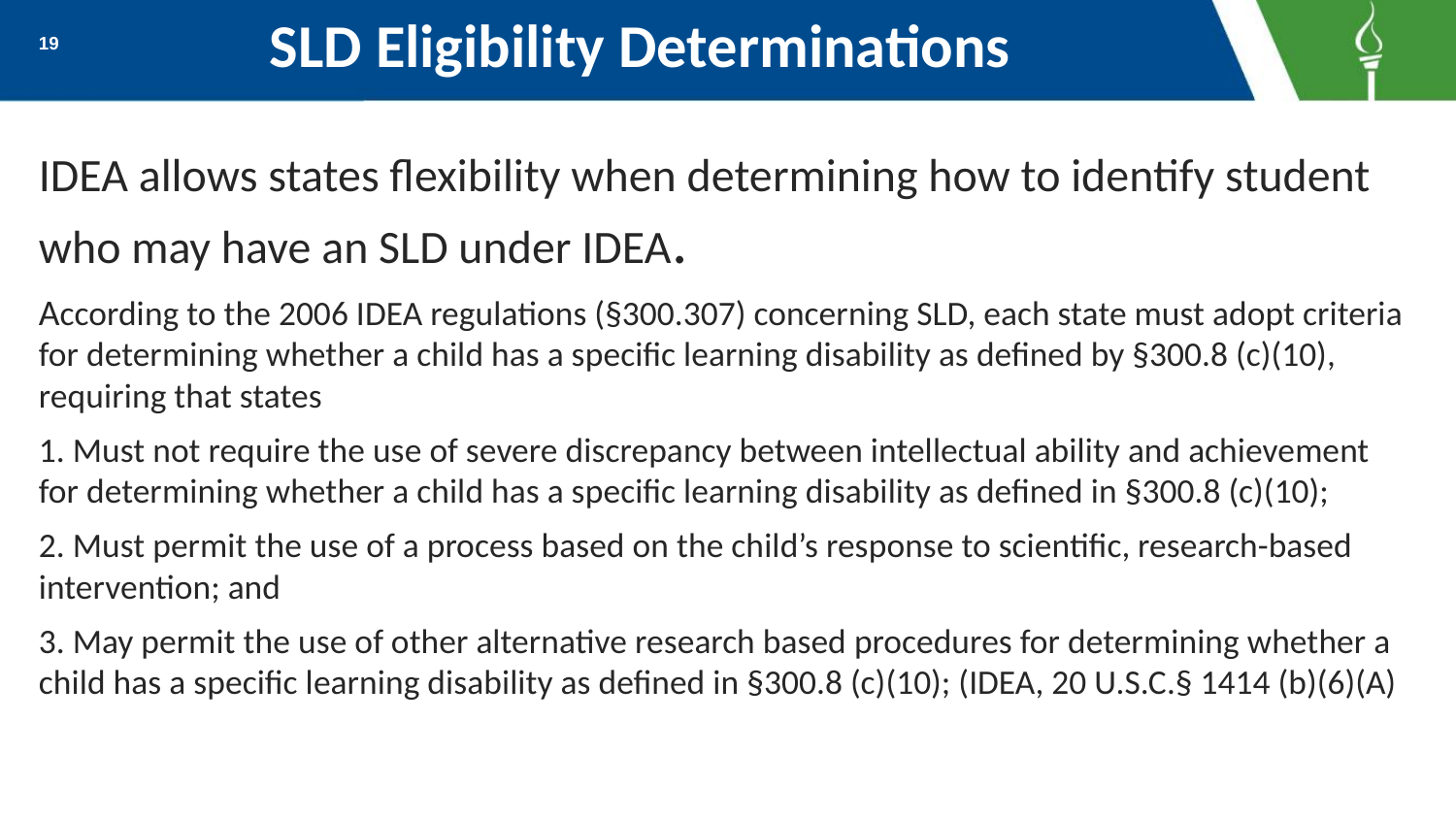

# SLD Eligibility Determinations
19
IDEA allows states flexibility when determining how to identify student who may have an SLD under IDEA.
According to the 2006 IDEA regulations (§300.307) concerning SLD, each state must adopt criteria for determining whether a child has a specific learning disability as defined by §300.8 (c)(10), requiring that states
1. Must not require the use of severe discrepancy between intellectual ability and achievement for determining whether a child has a specific learning disability as defined in §300.8 (c)(10);
2. Must permit the use of a process based on the child’s response to scientific, research-based intervention; and
3. May permit the use of other alternative research based procedures for determining whether a child has a specific learning disability as defined in §300.8 (c)(10); (IDEA, 20 U.S.C.§ 1414 (b)(6)(A)